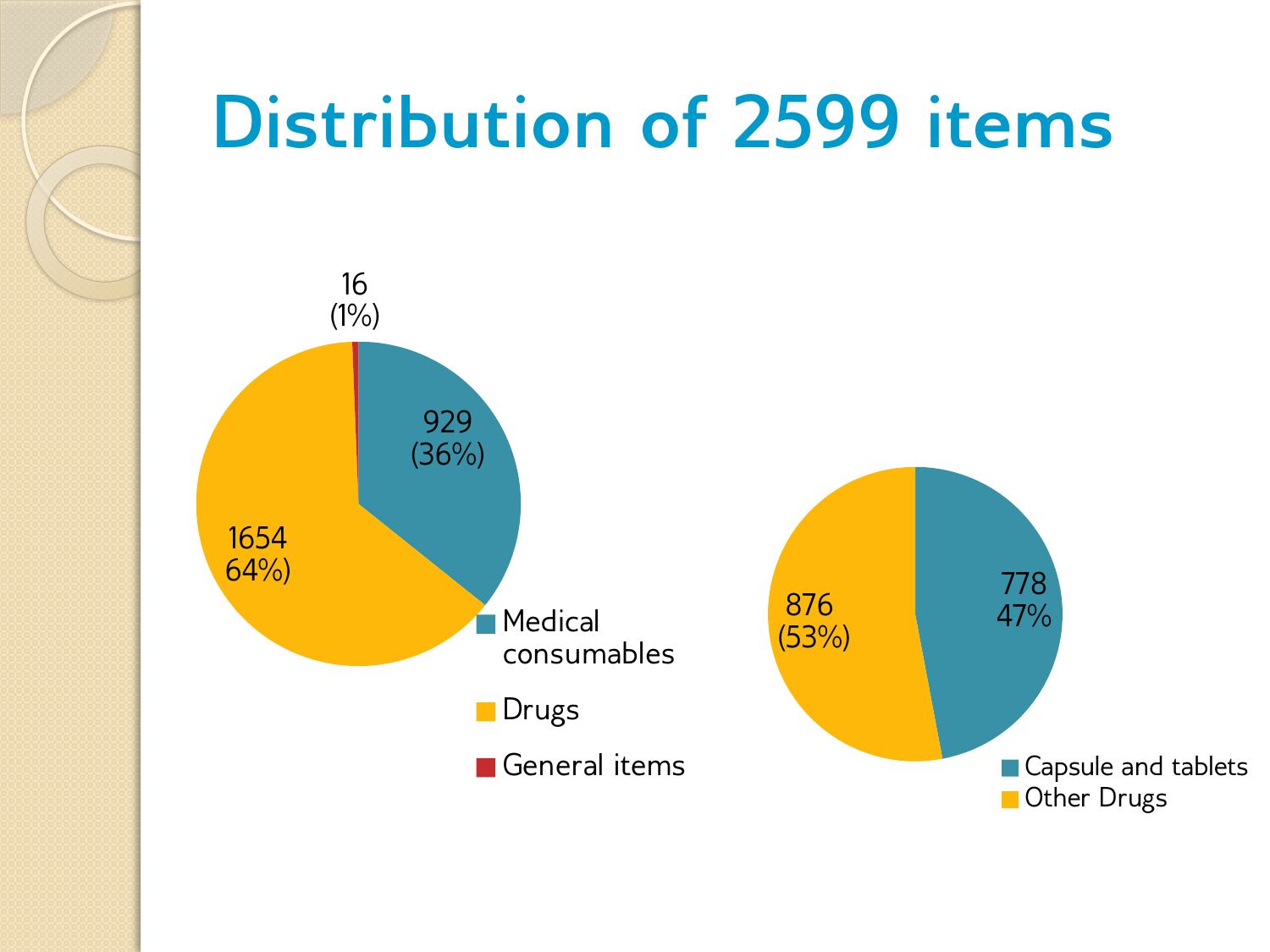

# Distribution of 2599 items

### Chart

| Category |  |
|---|---|
| Medical consumables | 929.0 |
| Drugs | 1654.0 |
| General items | 16.0 |

### Chart

| Category |  |
|---|---|
| Capsule and tablets | 778.0 |
| Other Drugs | 876.0 |